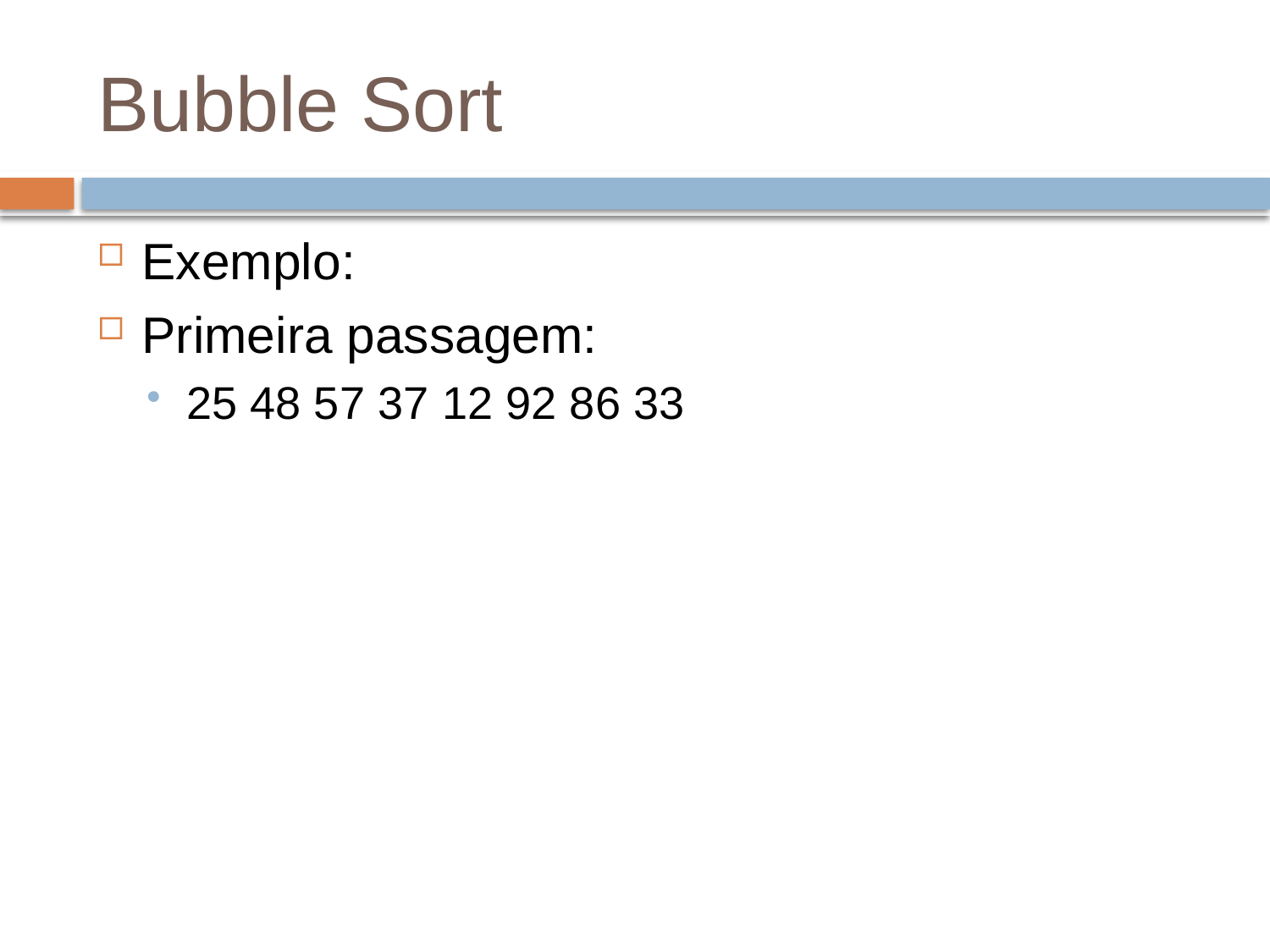

# Bubble Sort
Exemplo:
Primeira passagem:
25 48 57 37 12 92 86 33